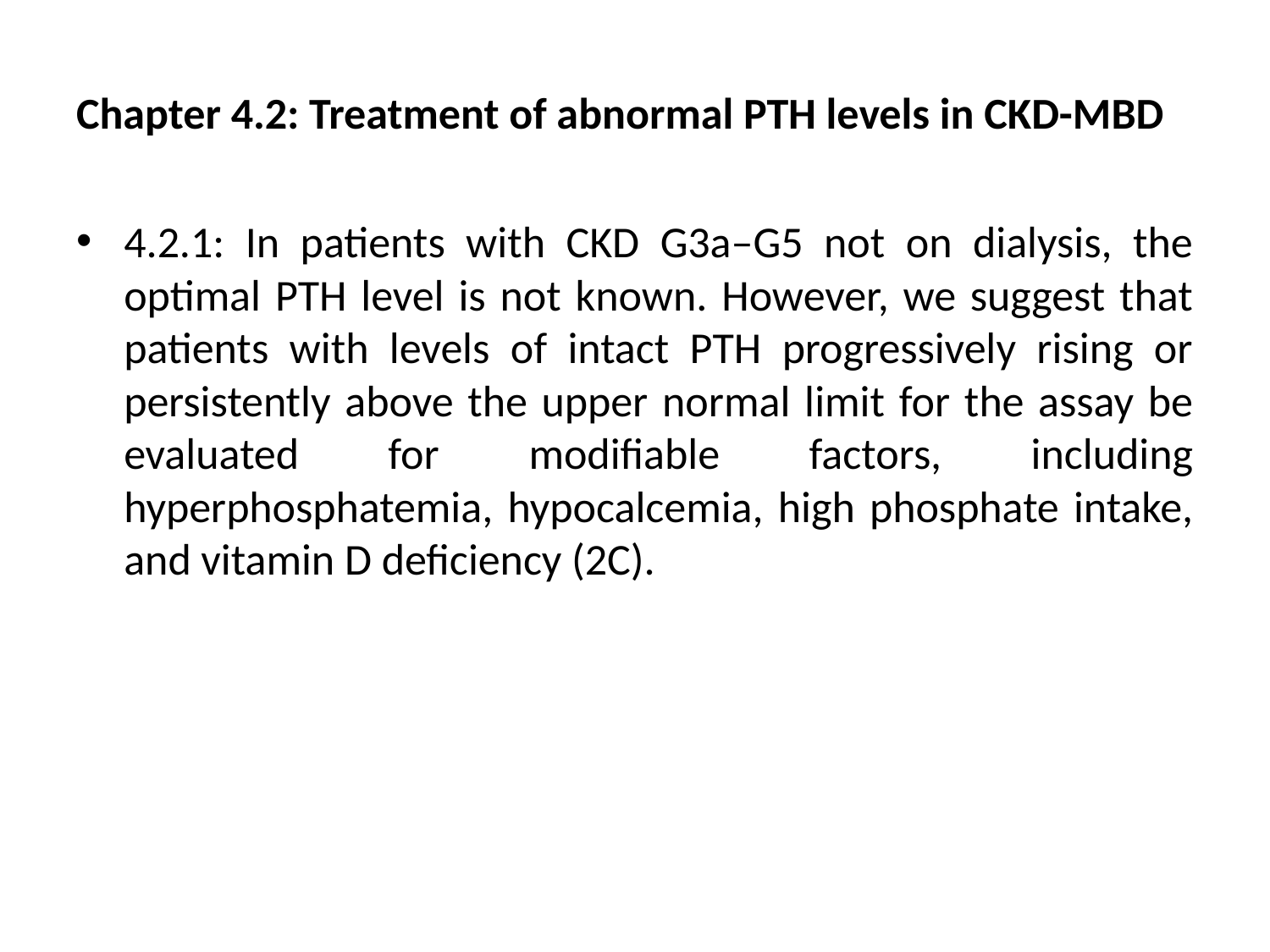

# Chapter 4.2: Treatment of abnormal PTH levels in CKD-MBD
4.2.1: In patients with CKD G3a–G5 not on dialysis, the optimal PTH level is not known. However, we suggest that patients with levels of intact PTH progressively rising or persistently above the upper normal limit for the assay be evaluated for modifiable factors, including hyperphosphatemia, hypocalcemia, high phosphate intake, and vitamin D deficiency (2C).